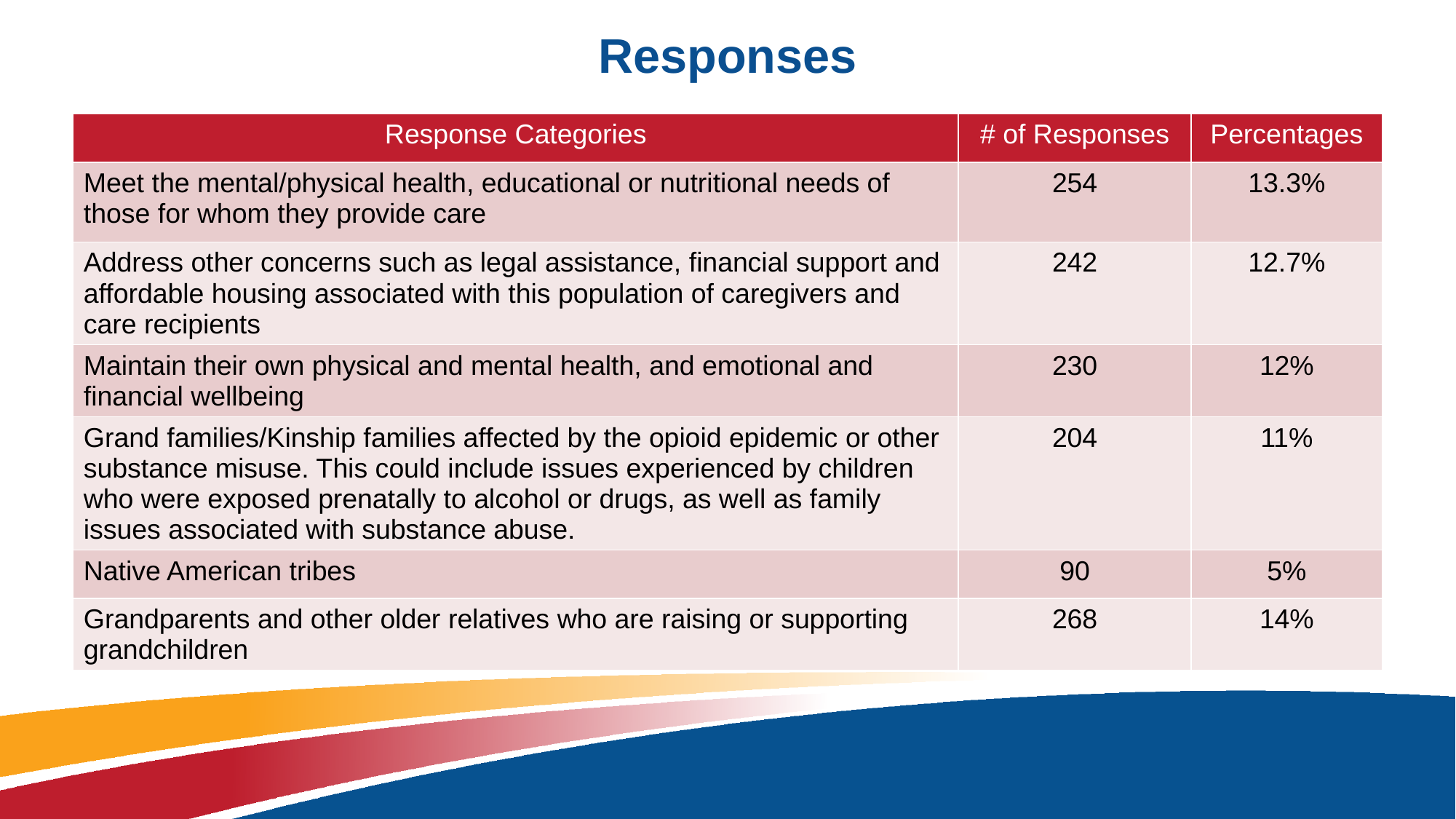

# Responses
| Response Categories | # of Responses | Percentages |
| --- | --- | --- |
| Meet the mental/physical health, educational or nutritional needs of those for whom they provide care | 254 | 13.3% |
| Address other concerns such as legal assistance, financial support and affordable housing associated with this population of caregivers and care recipients | 242 | 12.7% |
| Maintain their own physical and mental health, and emotional and financial wellbeing | 230 | 12% |
| Grand families/Kinship families affected by the opioid epidemic or other substance misuse. This could include issues experienced by children who were exposed prenatally to alcohol or drugs, as well as family issues associated with substance abuse. | 204 | 11% |
| Native American tribes | 90 | 5% |
| Grandparents and other older relatives who are raising or supporting grandchildren | 268 | 14% |